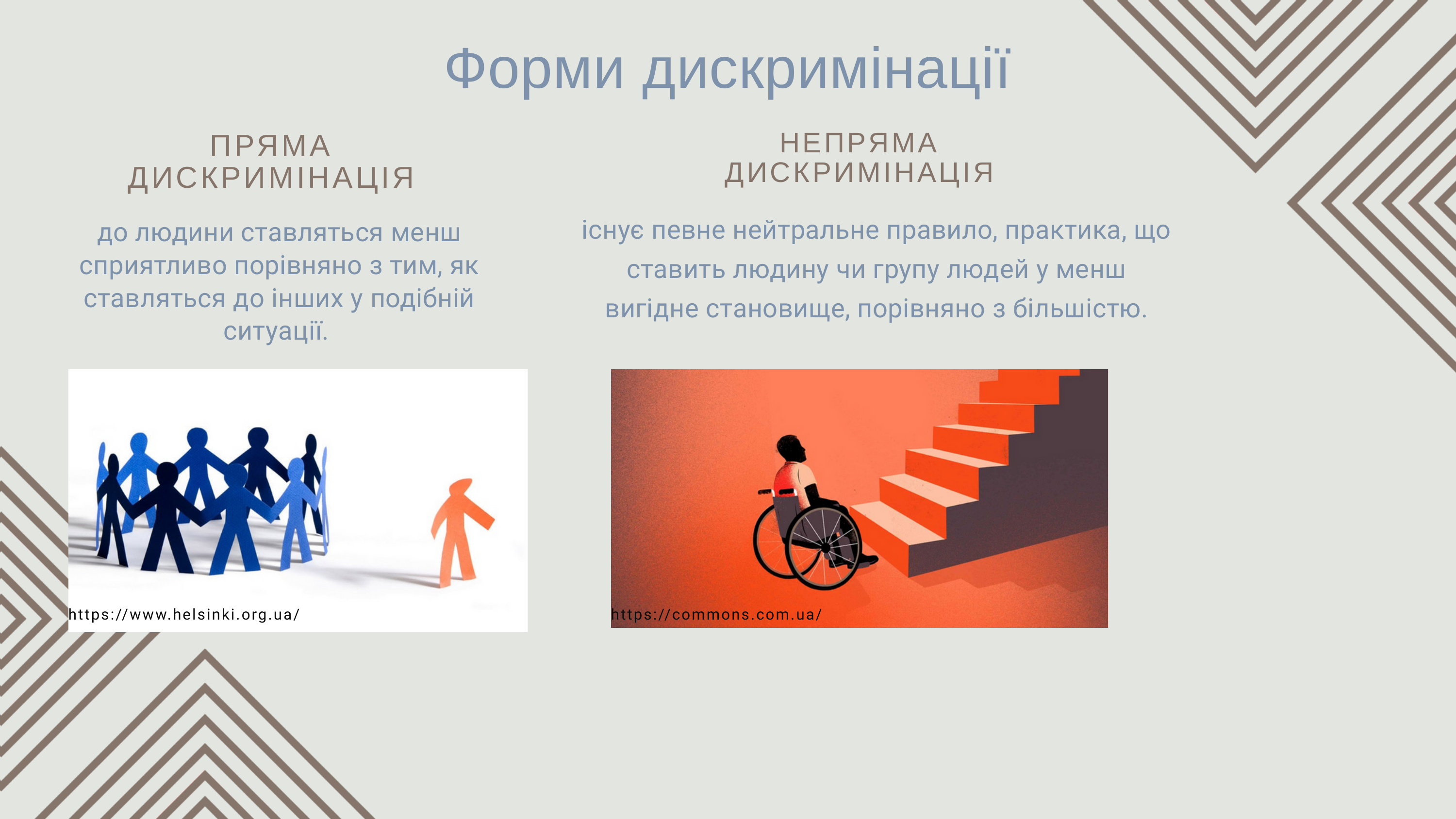

Форми дискримінації
НЕПРЯМА ДИСКРИМІНАЦІЯ
ПРЯМА ДИСКРИМІНАЦІЯ
існує певне нейтральне правило, практика, що ставить людину чи групу людей у менш вигідне становище, порівняно з більшістю.
до людини ставляться менш сприятливо порівняно з тим, як ставляться до інших у подібній ситуації.

https://www.helsinki.org.ua/
https://commons.com.ua/